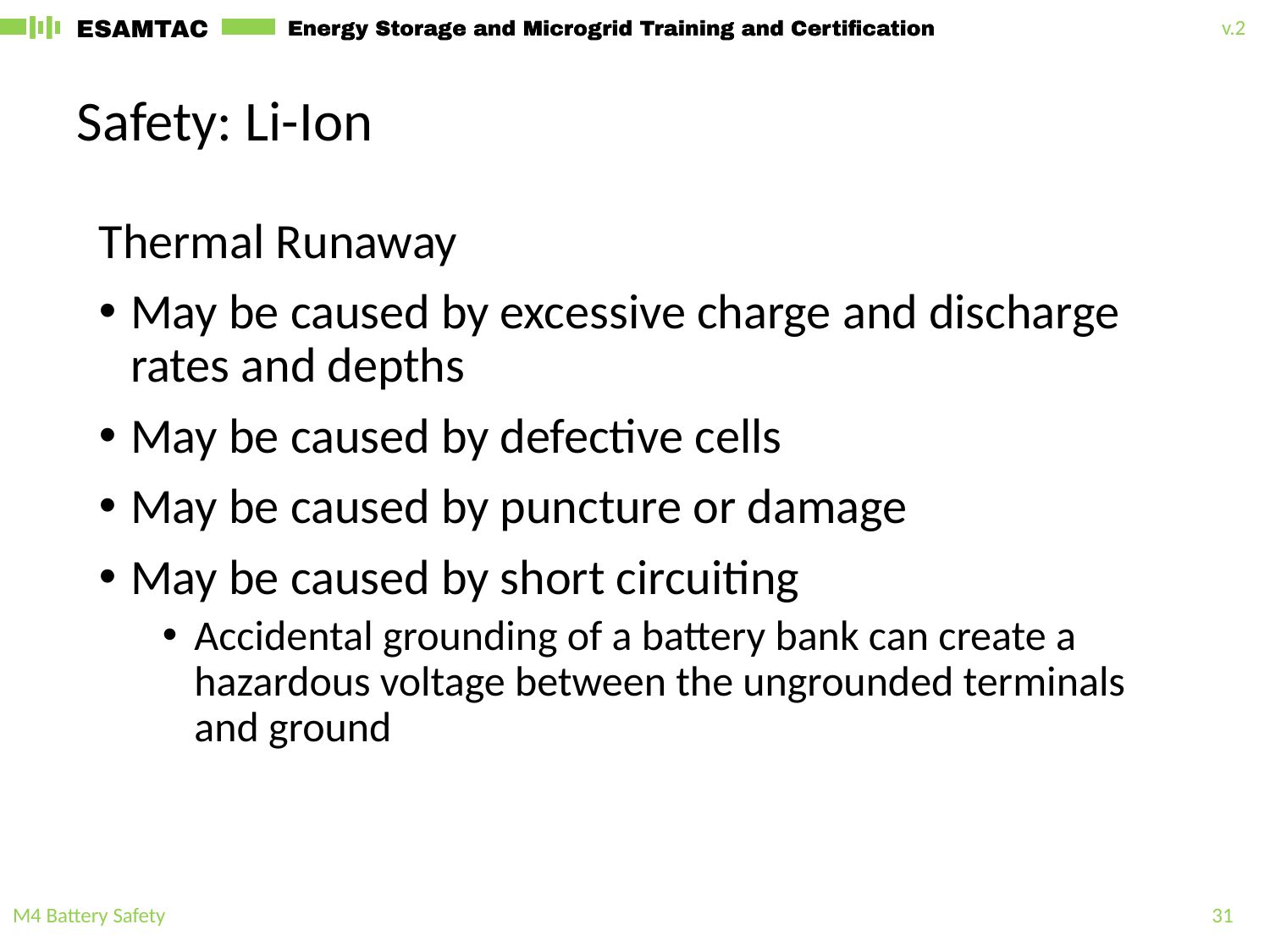

# Safety: Li-Ion
Thermal Runaway
May be caused by excessive charge and discharge rates and depths
May be caused by defective cells
May be caused by puncture or damage
May be caused by short circuiting
Accidental grounding of a battery bank can create a hazardous voltage between the ungrounded terminals and ground

M4 Battery Safety
31